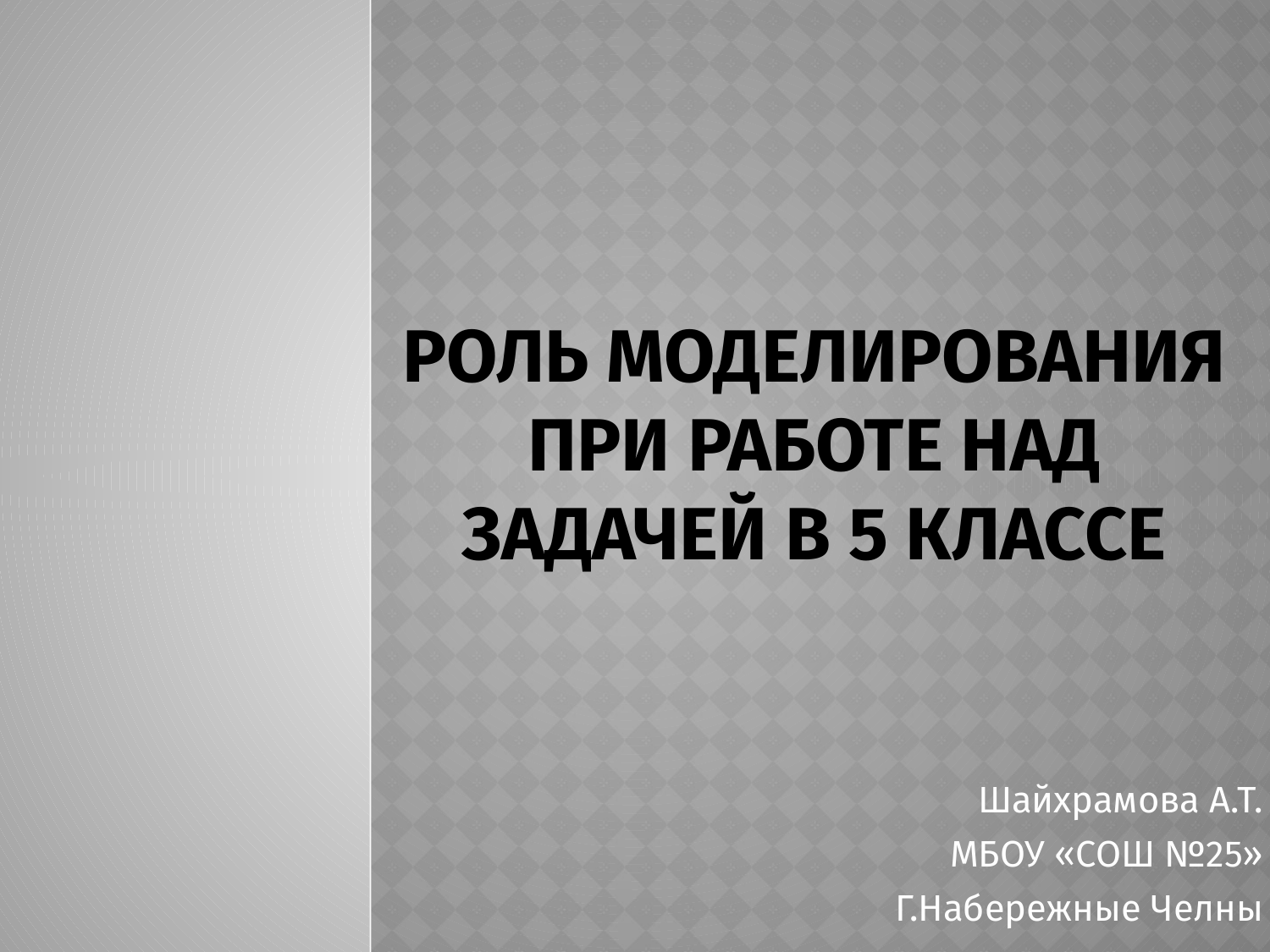

# Роль моделирования при работе над задачей в 5 классе
Шайхрамова А.Т.
МБОУ «СОШ №25»
Г.Набережные Челны